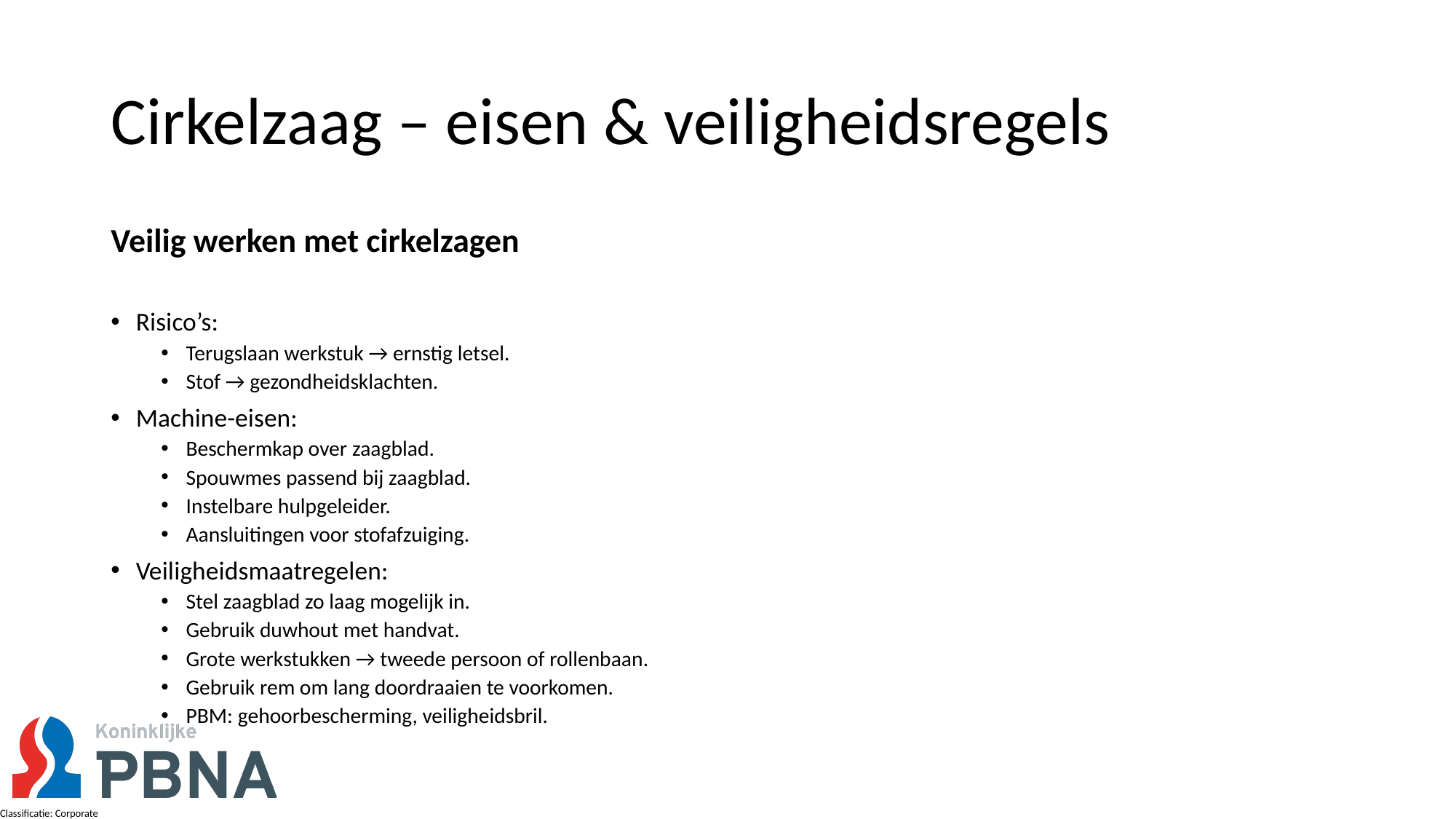

# Cirkelzaag – eisen & veiligheidsregels
Veilig werken met cirkelzagen

Risico’s:
Terugslaan werkstuk → ernstig letsel.
Stof → gezondheidsklachten.
Machine-eisen:
Beschermkap over zaagblad.
Spouwmes passend bij zaagblad.
Instelbare hulpgeleider.
Aansluitingen voor stofafzuiging.
Veiligheidsmaatregelen:
Stel zaagblad zo laag mogelijk in.
Gebruik duwhout met handvat.
Grote werkstukken → tweede persoon of rollenbaan.
Gebruik rem om lang doordraaien te voorkomen.
PBM: gehoorbescherming, veiligheidsbril.